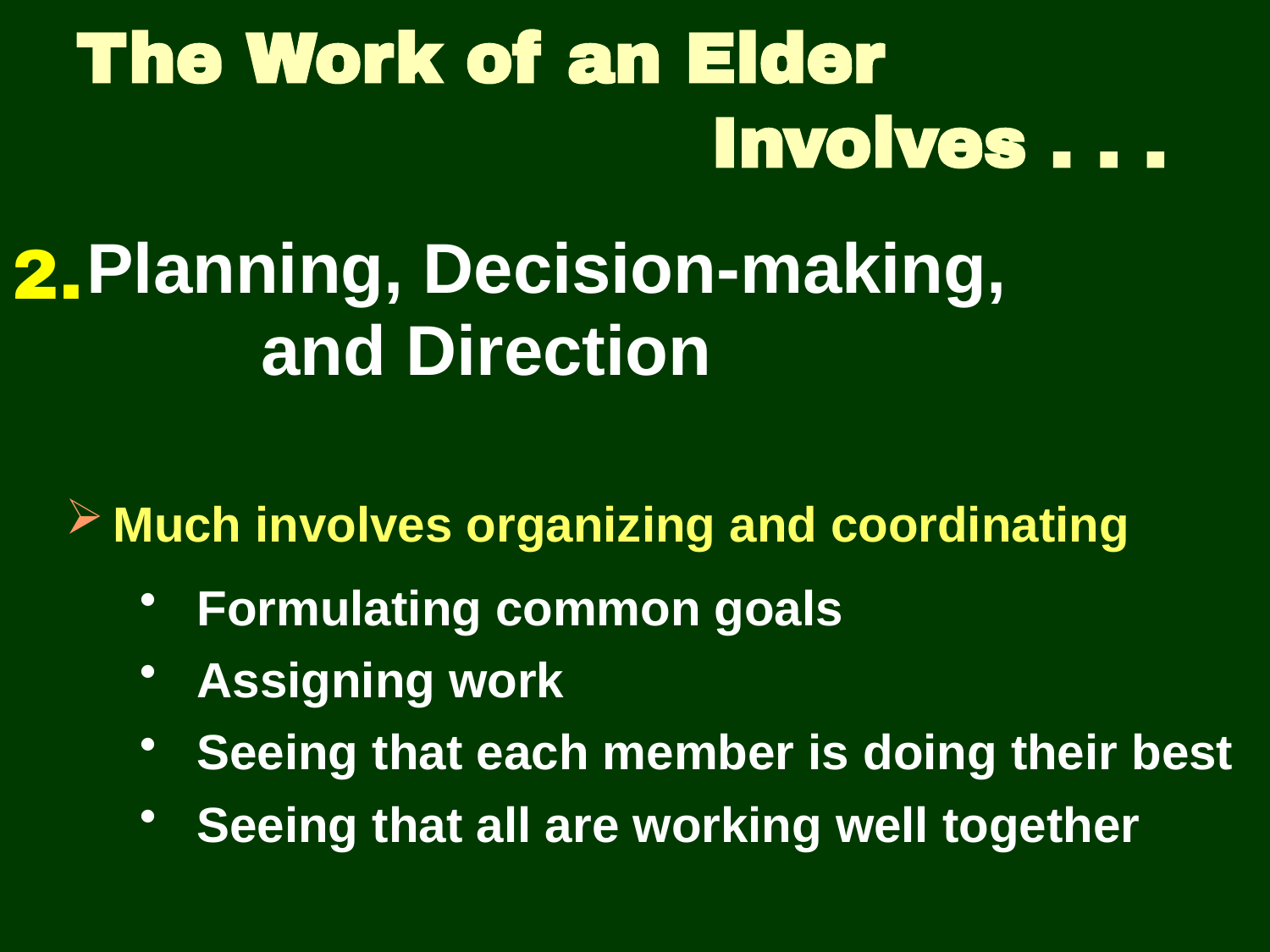

# The Work of an Elder Involves . . .
2.
Planning, Decision-making,
		and Direction
Much involves organizing and coordinating
  Formulating common goals
  Assigning work
  Seeing that each member is doing their best
  Seeing that all are working well together